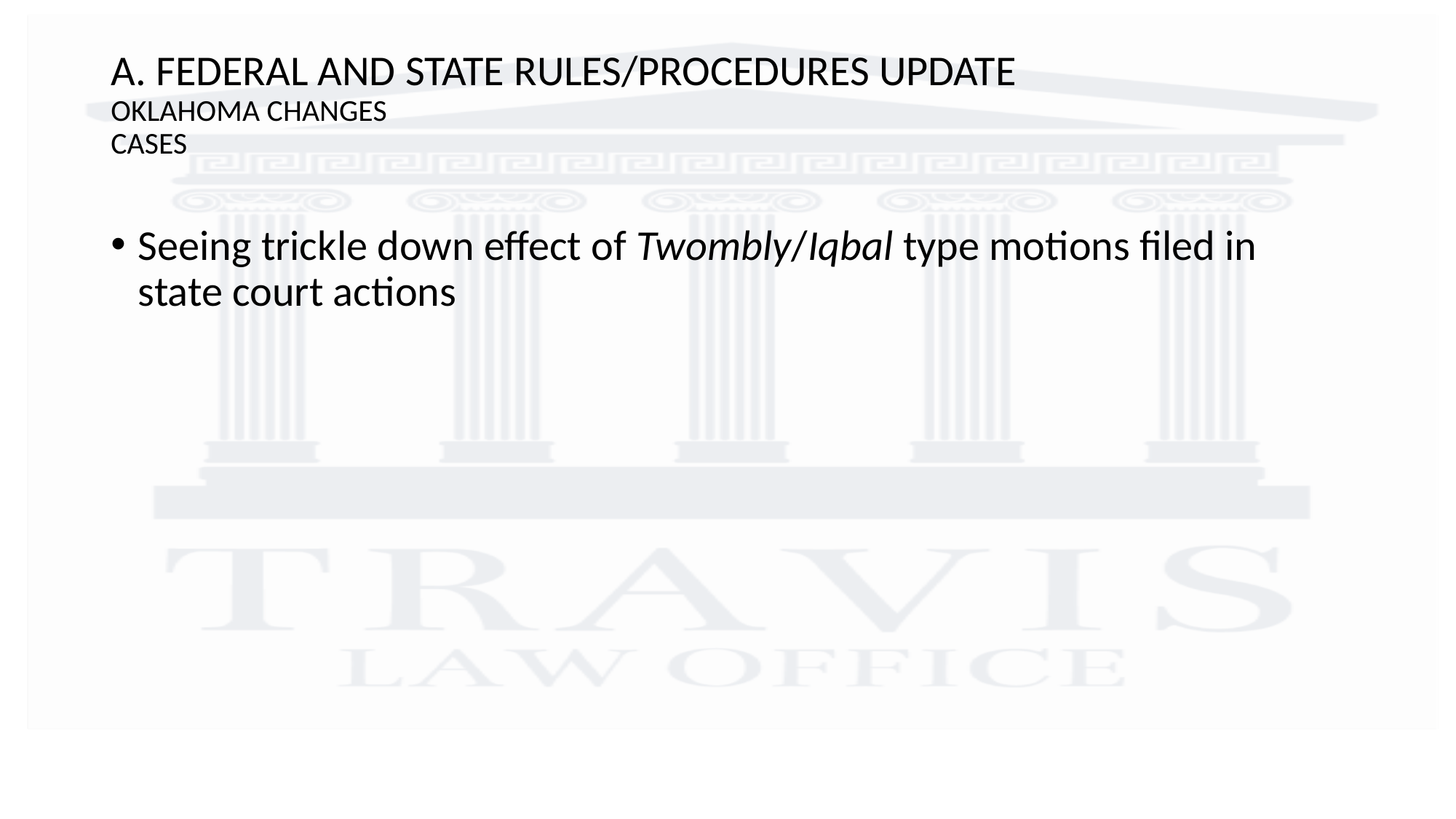

# A. FEDERAL AND STATE RULES/PROCEDURES UPDATE OKLAHOMA CHANGES CASES
Seeing trickle down effect of Twombly/Iqbal type motions filed in state court actions